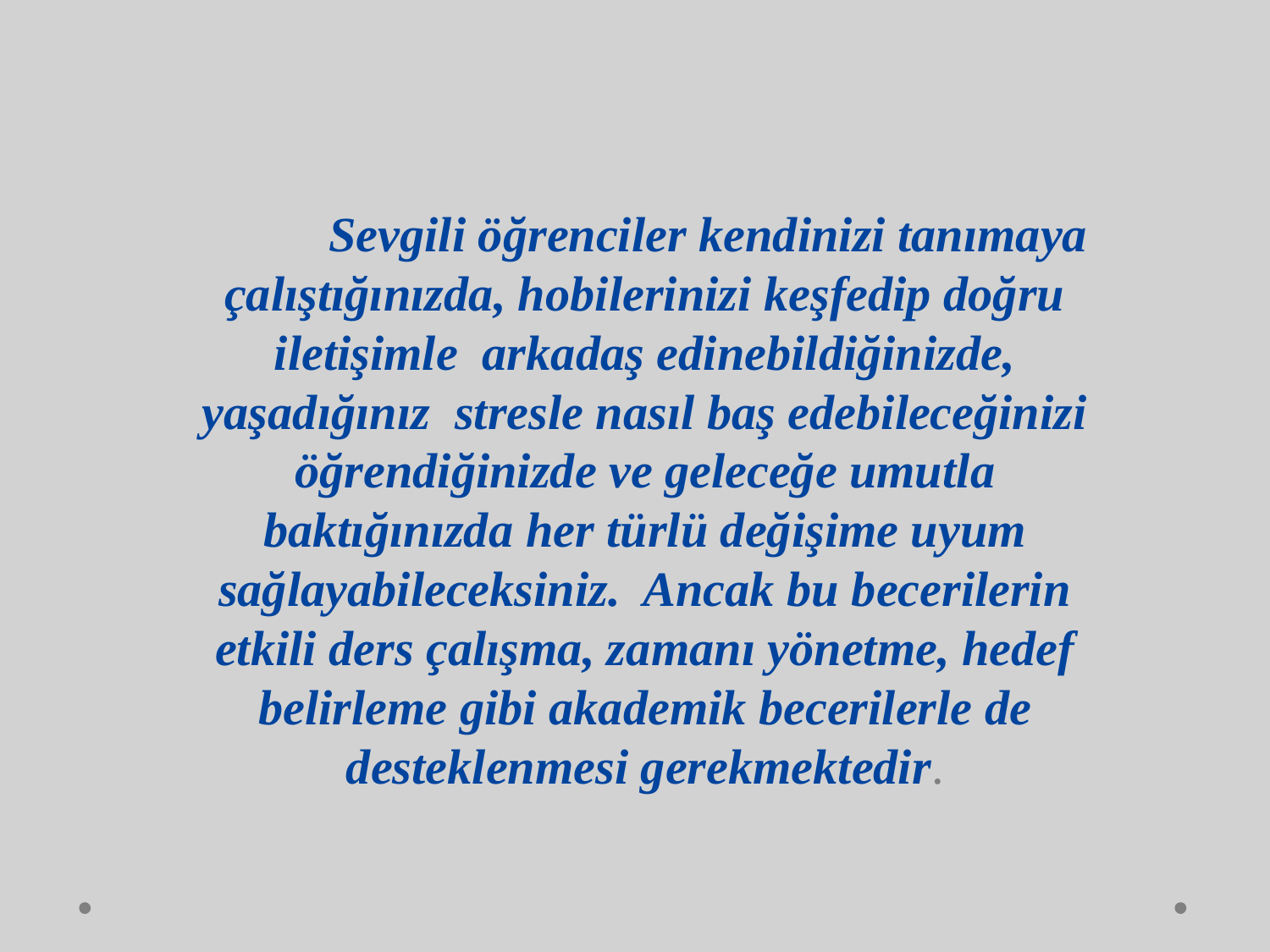

Sevgili öğrenciler kendinizi tanımaya çalıştığınızda, hobilerinizi keşfedip doğru iletişimle  arkadaş edinebildiğinizde, yaşadığınız  stresle nasıl baş edebileceğinizi öğrendiğinizde ve geleceğe umutla baktığınızda her türlü değişime uyum sağlayabileceksiniz.  Ancak bu becerilerin etkili ders çalışma, zamanı yönetme, hedef belirleme gibi akademik becerilerle de desteklenmesi gerekmektedir.